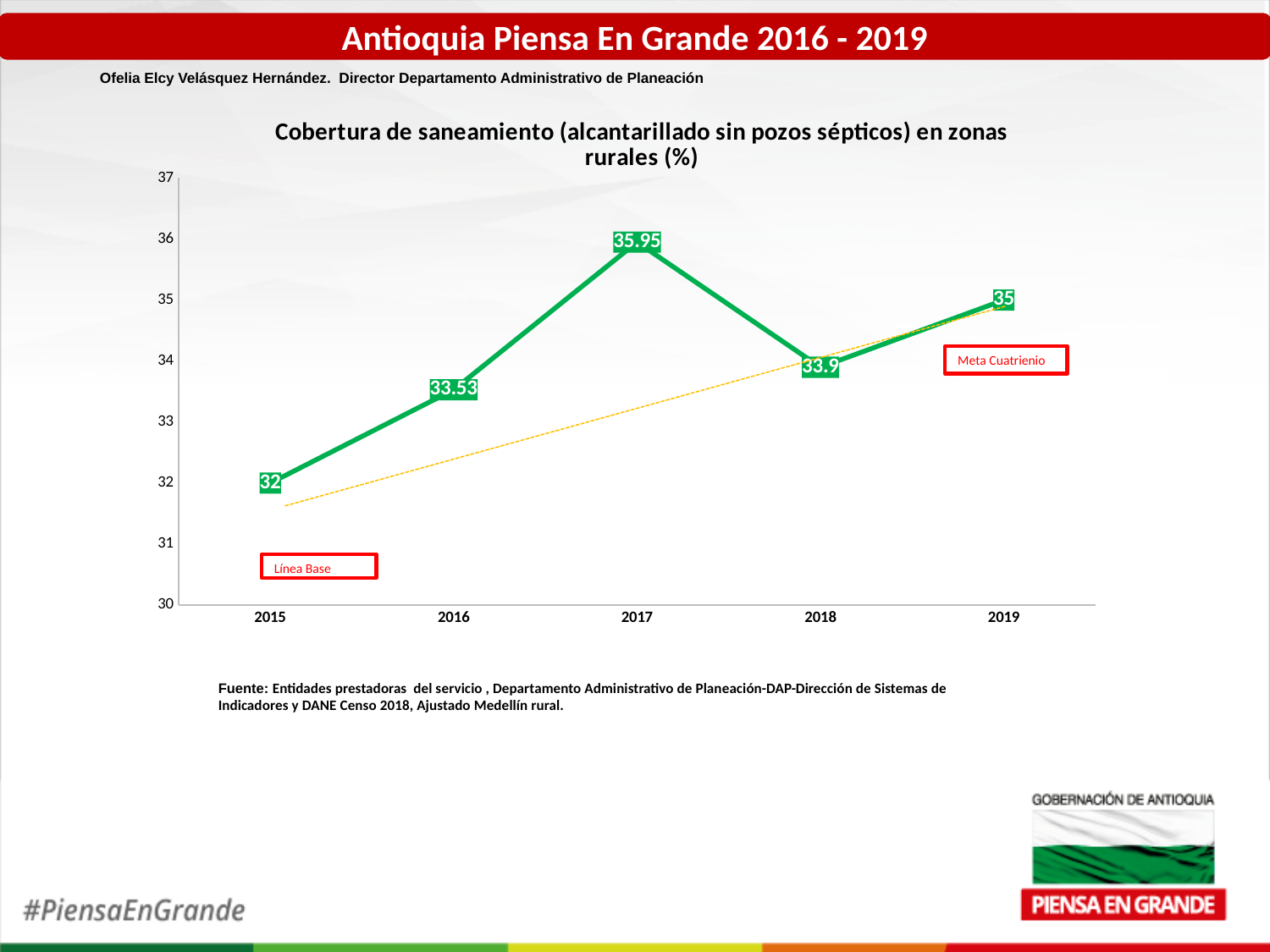

Antioquia Piensa En Grande 2016 - 2019
Ofelia Elcy Velásquez Hernández.  Director Departamento Administrativo de Planeación

### Chart: Cobertura de saneamiento (alcantarillado sin pozos sépticos) en zonas rurales (%)

| Category | Valor % |
|---|---|
| 2015 | 32.0 |
| 2016 | 33.53 |
| 2017 | 35.95 |
| 2018 | 33.9 |
| 2019 | 35.0 |
Meta Cuatrienio
Línea Base
Fuente: Entidades prestadoras  del servicio , Departamento Administrativo de Planeación-DAP-Dirección de Sistemas de Indicadores y DANE Censo 2018, Ajustado Medellín rural.